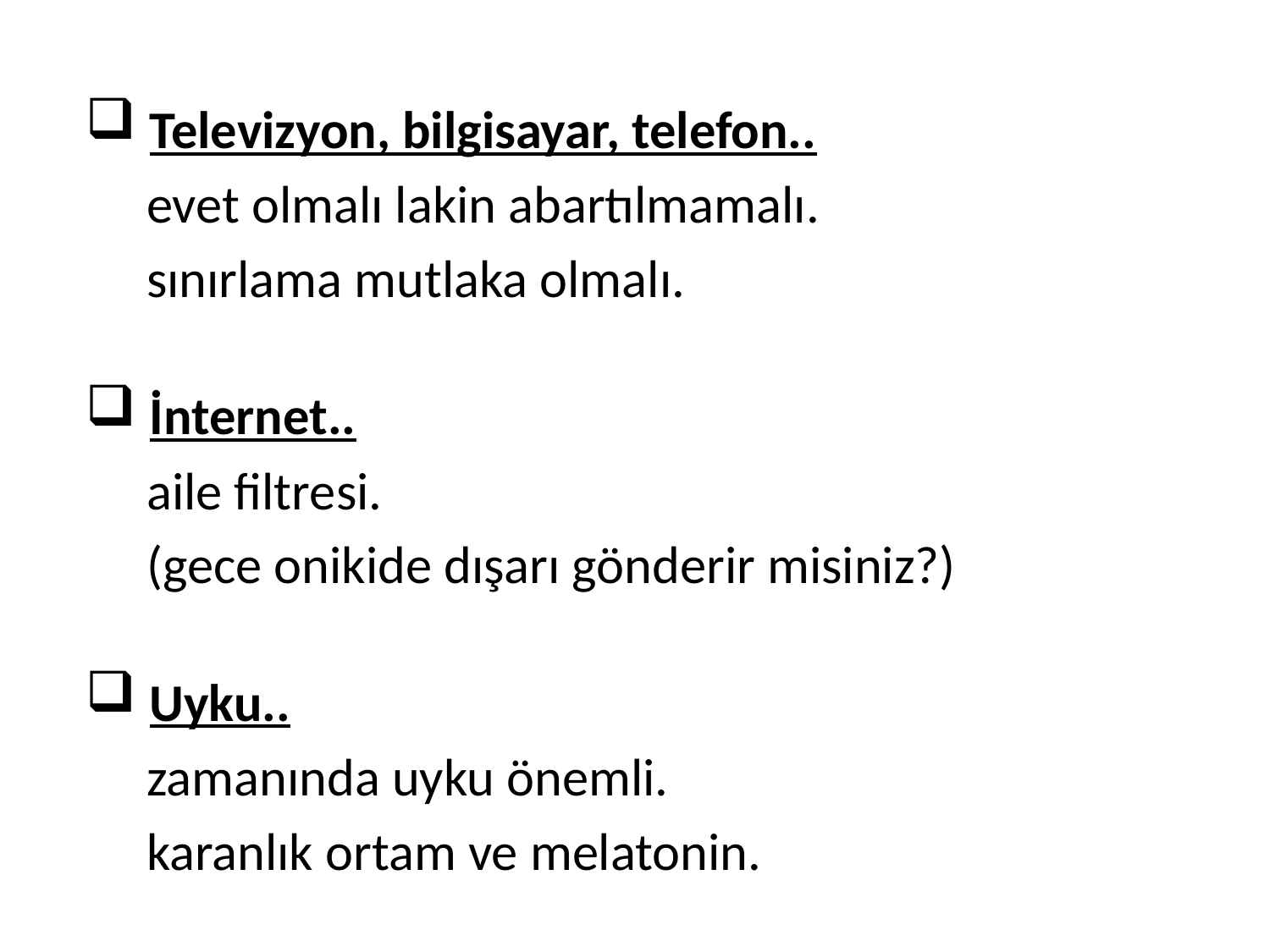

Televizyon, bilgisayar, telefon..
     evet olmalı lakin abartılmamalı.
     sınırlama mutlaka olmalı.

 İnternet..
     aile filtresi.
     (gece onikide dışarı gönderir misiniz?)

 Uyku..
     zamanında uyku önemli.
     karanlık ortam ve melatonin.